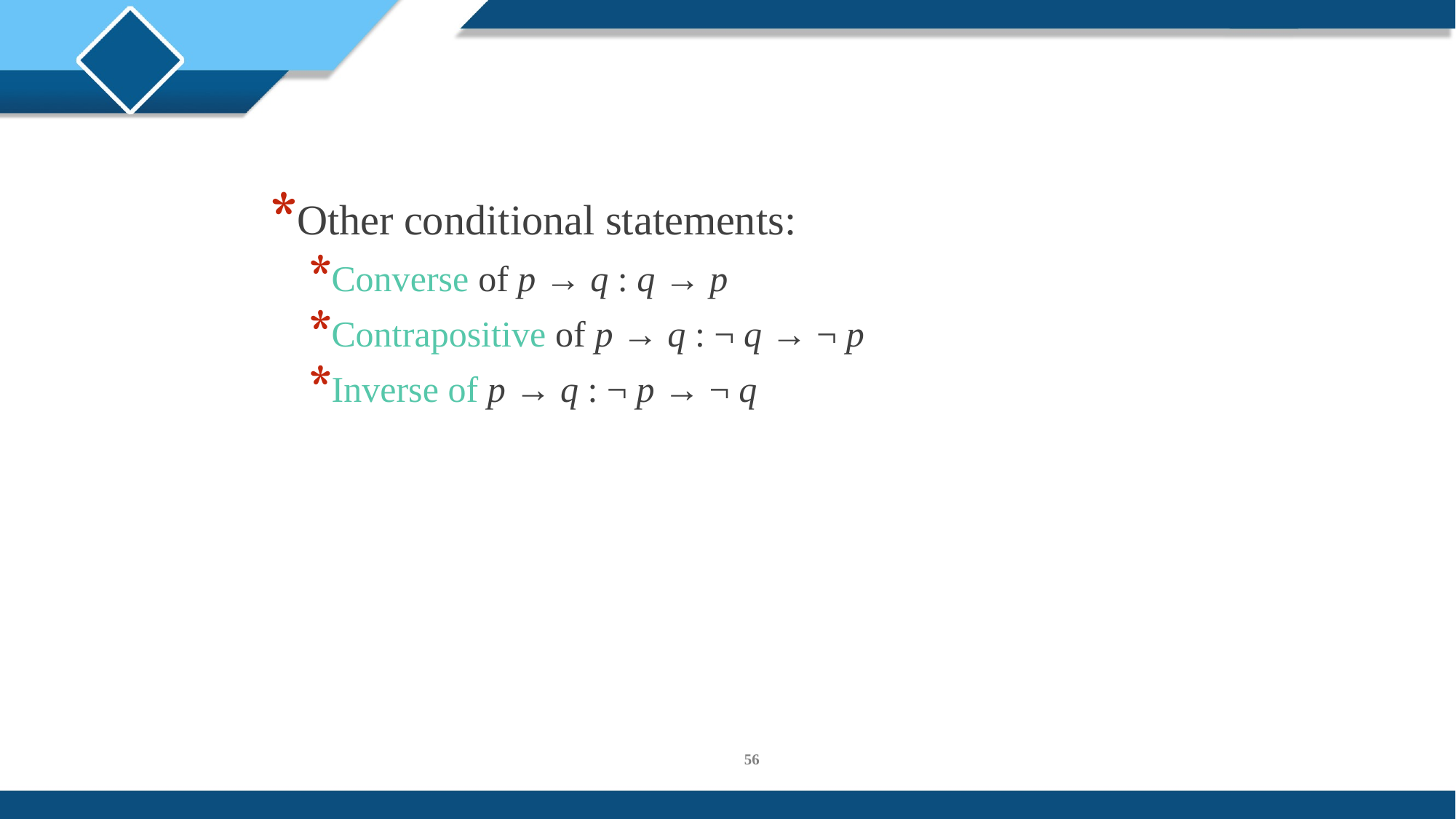

Other conditional statements:
Converse of p → q : q → p
Contrapositive of p → q : ¬ q → ¬ p
Inverse of p → q : ¬ p → ¬ q

56